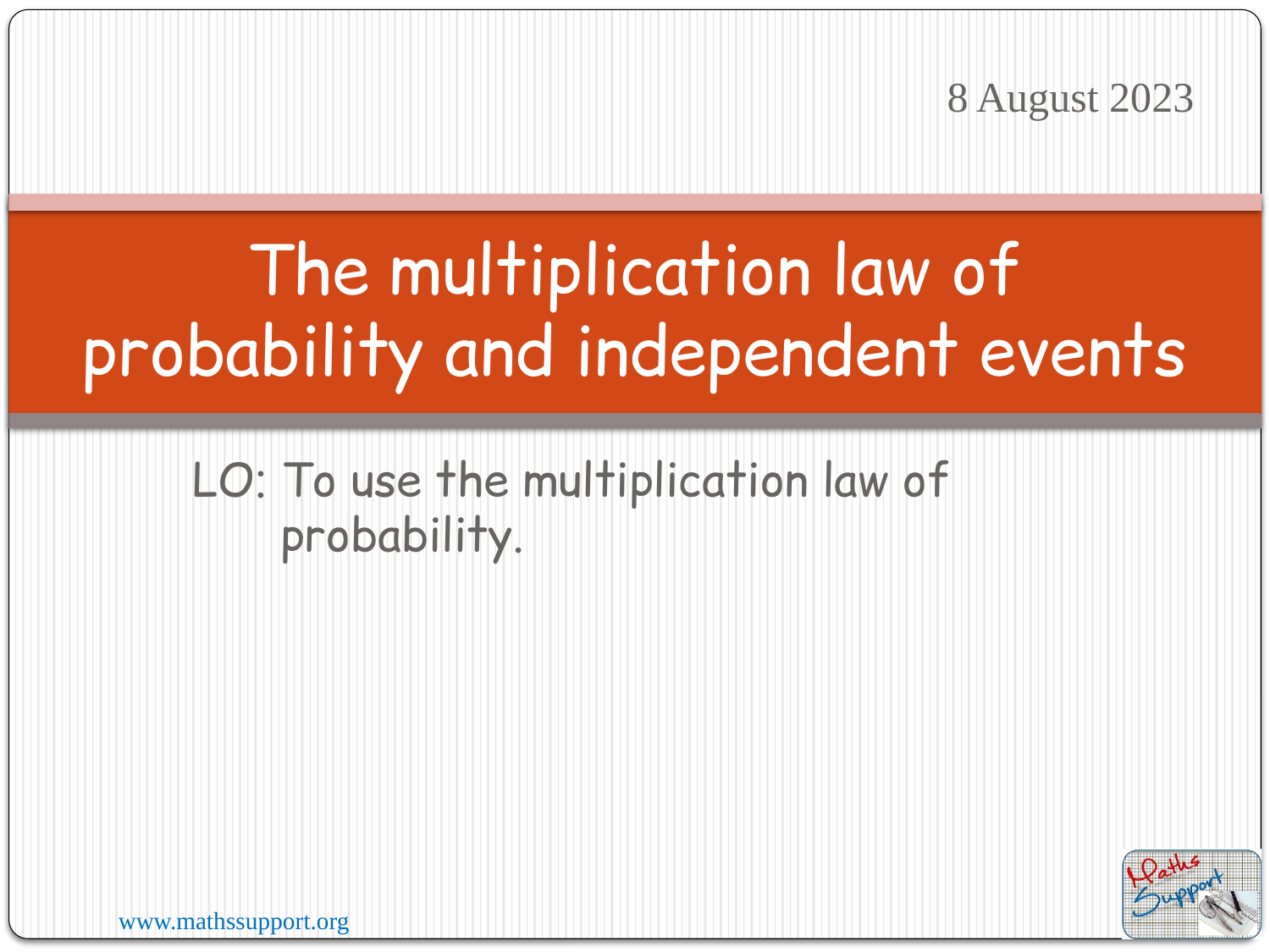

8 August 2023
# The multiplication law of probability and independent events
LO: To use the multiplication law of probability.